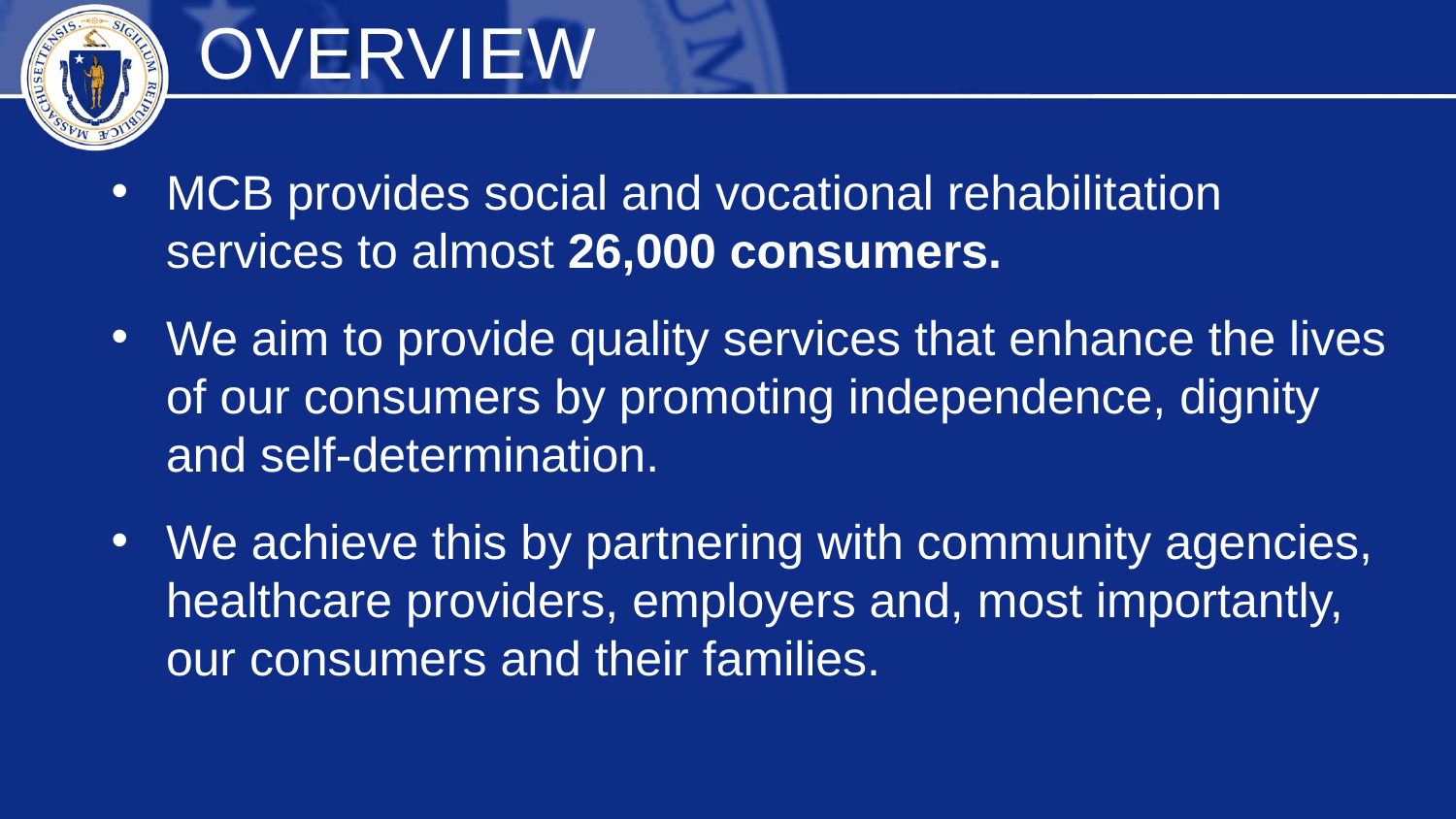

OVERVIEW
MCB provides social and vocational rehabilitation services to almost 26,000 consumers.

We aim to provide quality services that enhance the lives of our consumers by promoting independence, dignity and self-determination.

We achieve this by partnering with community agencies, healthcare providers, employers and, most importantly, our consumers and their families.